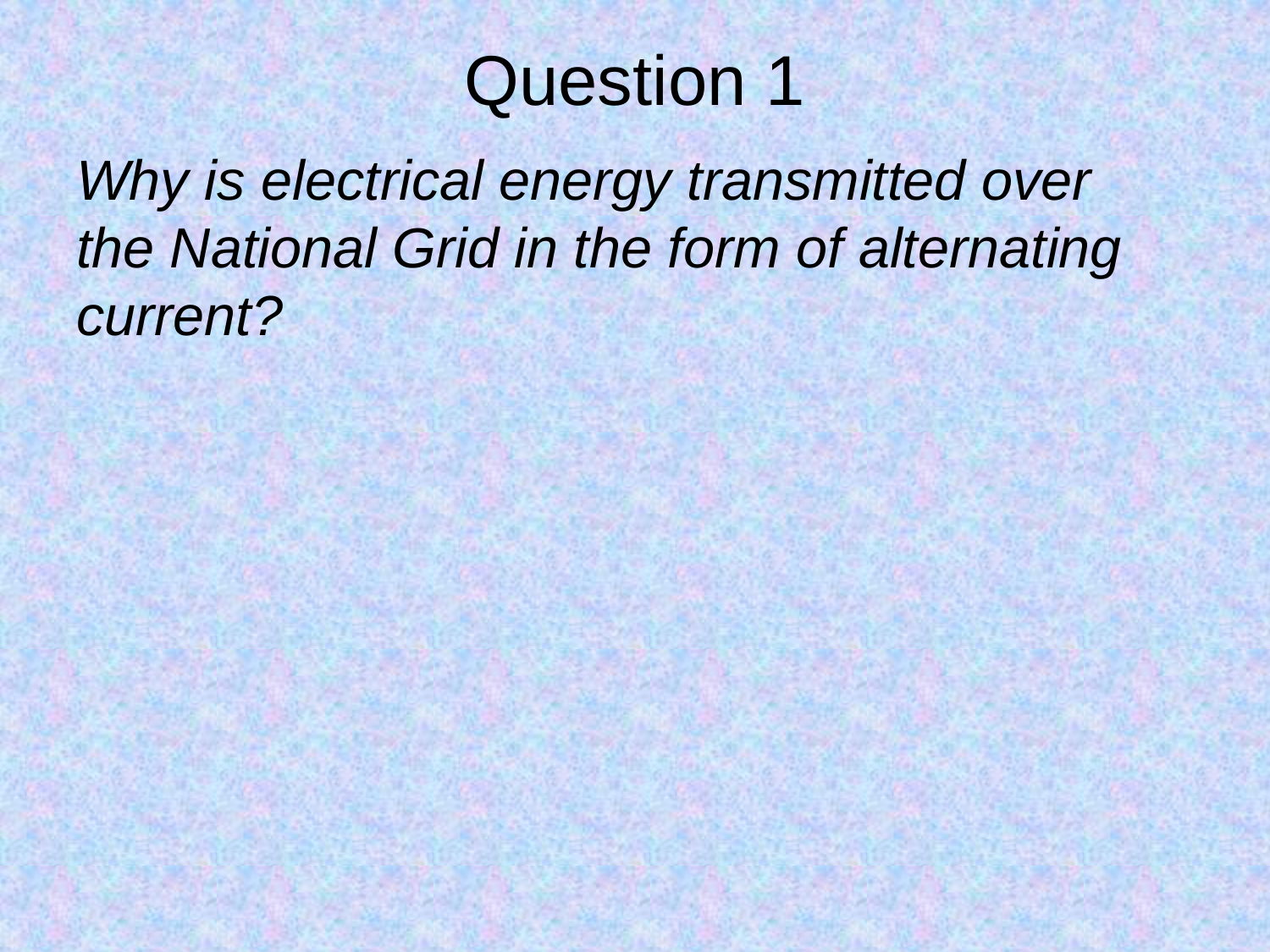

# Question 1
Why is electrical energy transmitted over the National Grid in the form of alternating current?